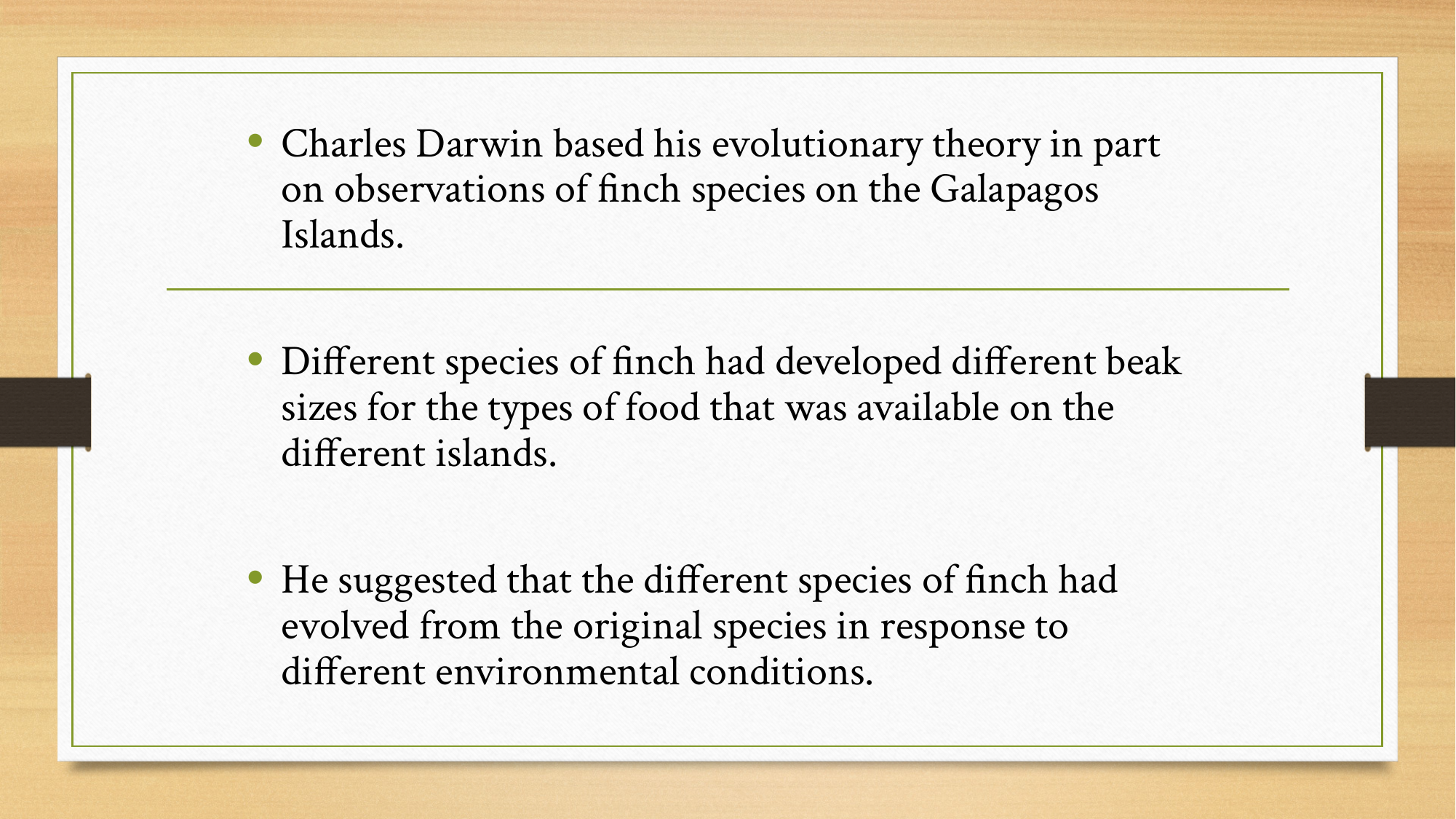

Charles Darwin based his evolutionary theory in part on observations of finch species on the Galapagos Islands.

Different species of finch had developed different beak sizes for the types of food that was available on the different islands.

He suggested that the different species of finch had evolved from the original species in response to different environmental conditions.